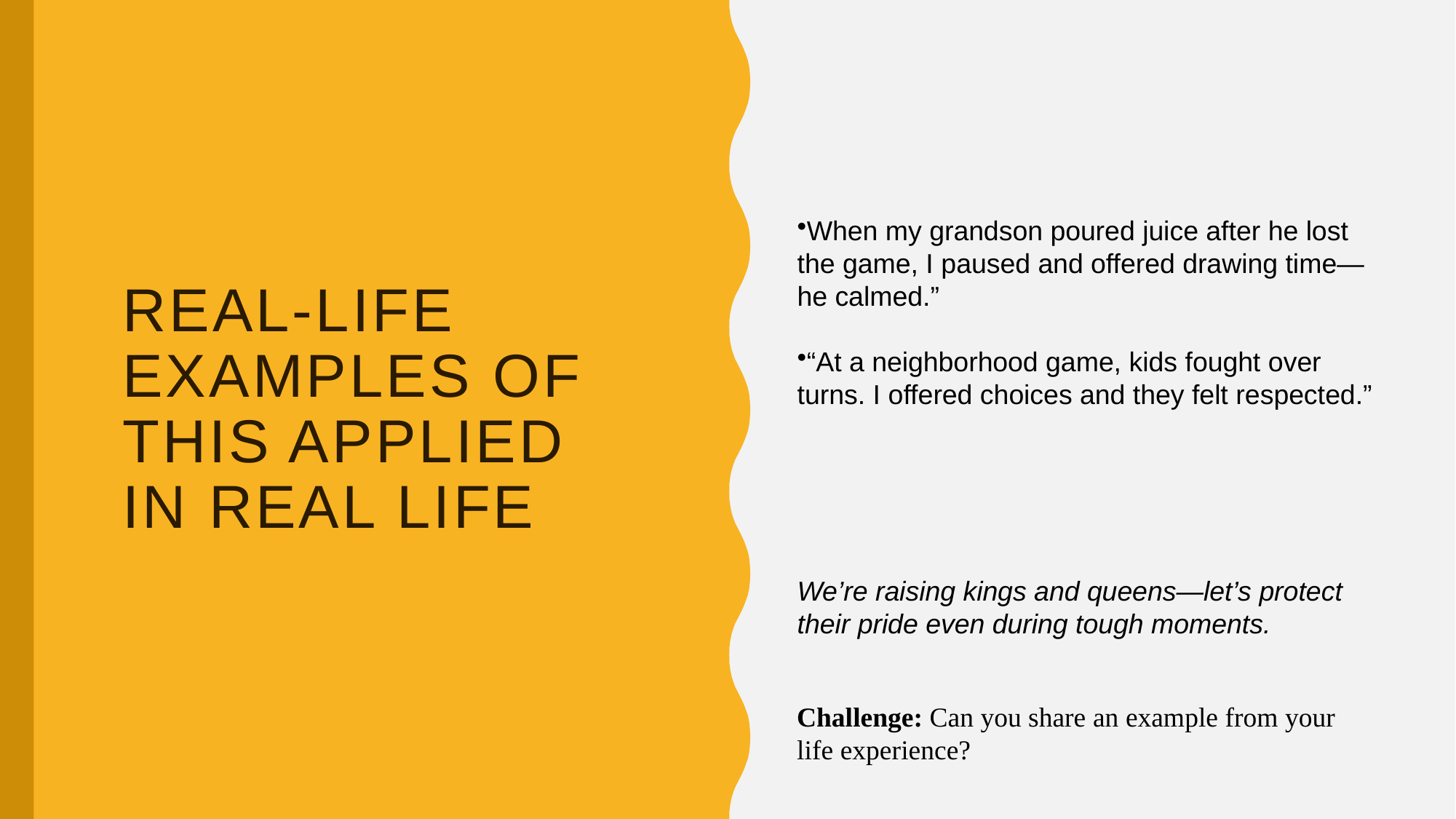

# Real-Life Examples of This applied in real life

When my grandson poured juice after he lost the game, I paused and offered drawing time—he calmed.”

“At a neighborhood game, kids fought over turns. I offered choices and they felt respected.”

We’re raising kings and queens—let’s protect their pride even during tough moments.
Challenge: Can you share an example from your life experience?